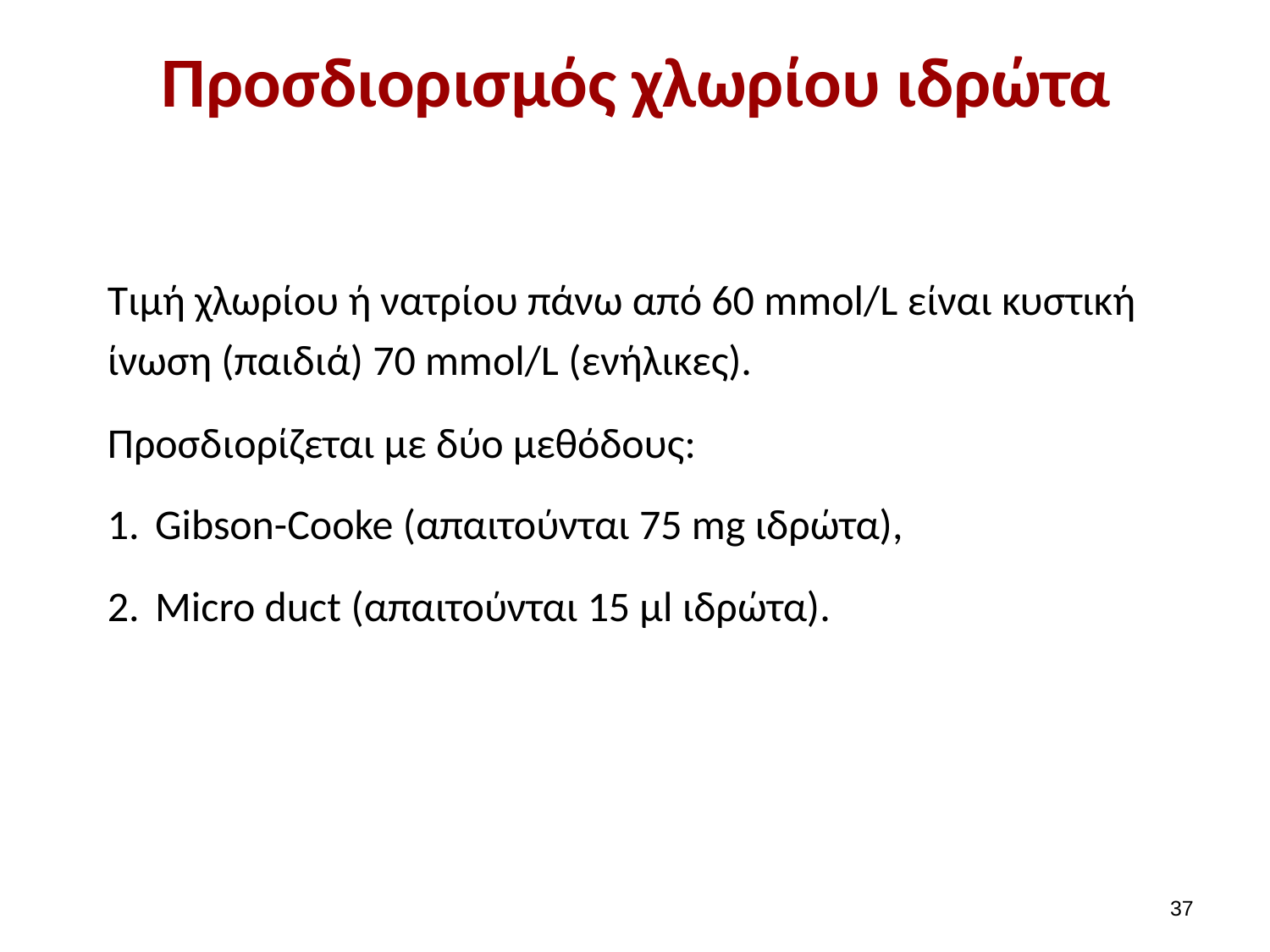

# Προσδιορισμός χλωρίου ιδρώτα
Τιμή χλωρίου ή νατρίου πάνω από 60 mmol/L είναι κυστική ίνωση (παιδιά) 70 mmol/L (ενήλικες).
Προσδιορίζεται με δύο μεθόδους:
Gibson-Cooke (απαιτούνται 75 mg ιδρώτα),
Micro duct (απαιτούνται 15 μl ιδρώτα).
37